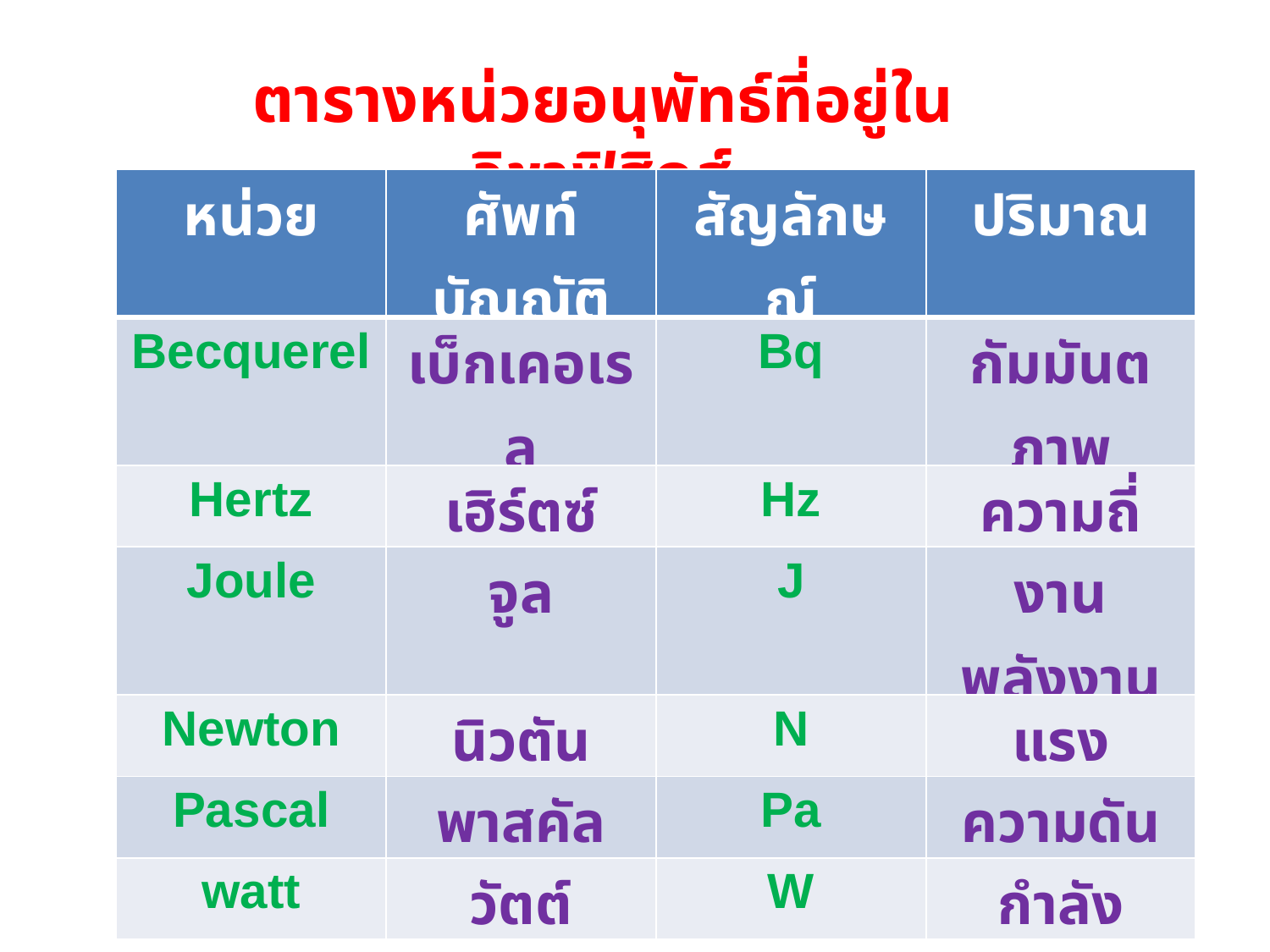

ตารางหน่วยอนุพัทธ์ที่อยู่ในวิชาฟิสิกส์
| หน่วย | ศัพท์บัญญัติ | สัญลักษณ์ | ปริมาณ |
| --- | --- | --- | --- |
| Becquerel | เบ็กเคอเรล | Bq | กัมมันตภาพ |
| Hertz | เฮิร์ตซ์ | Hz | ความถี่ |
| Joule | จูล | J | งาน พลังงาน |
| Newton | นิวตัน | N | แรง |
| Pascal | พาสคัล | Pa | ความดัน |
| watt | วัตต์ | W | กำลัง |